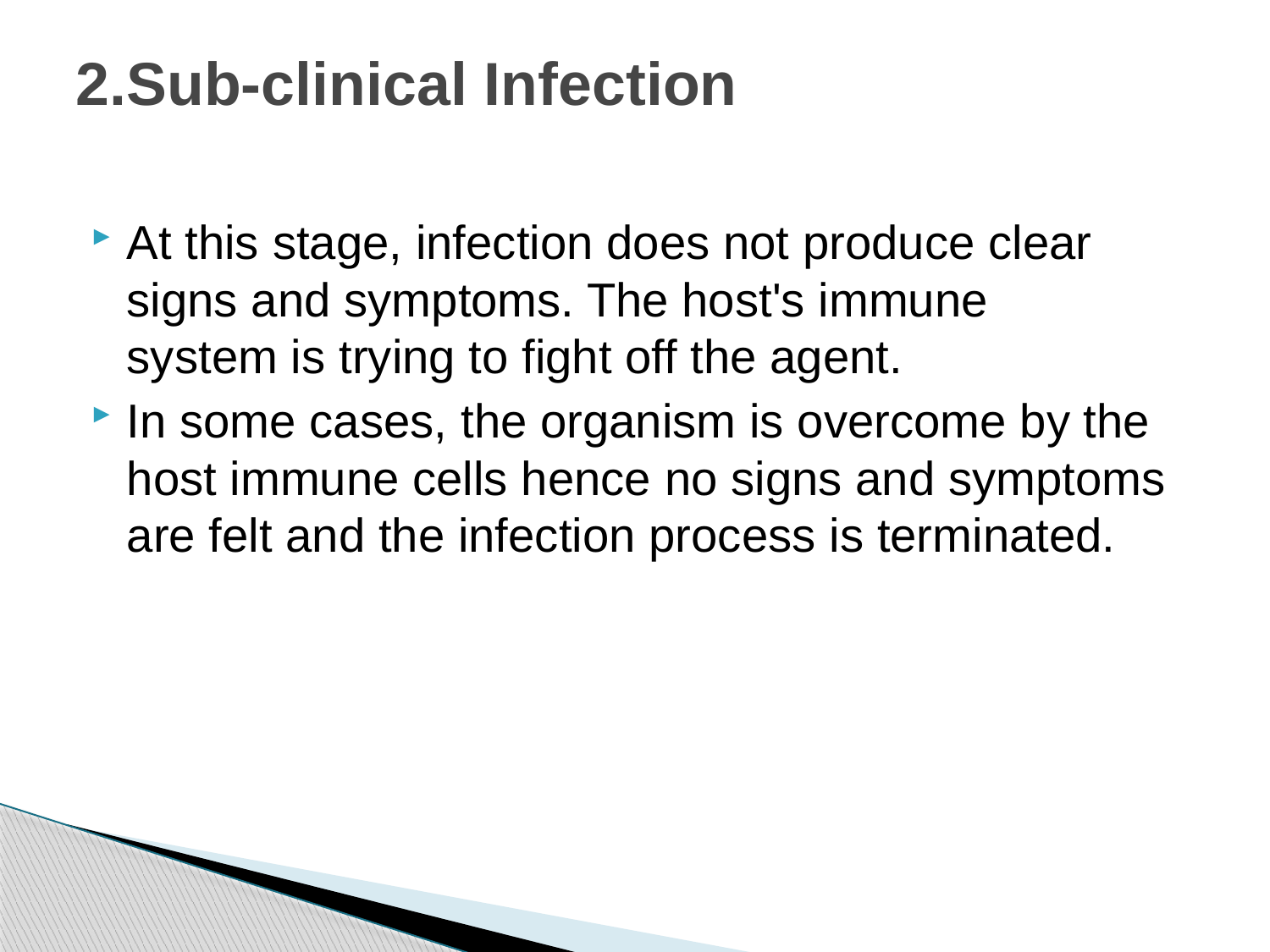

# 2.Sub-clinical Infection
At this stage, infection does not produce clear signs and symptoms. The host's immune system is trying to fight off the agent.
In some cases, the organism is overcome by the host immune cells hence no signs and symptoms are felt and the infection process is terminated.